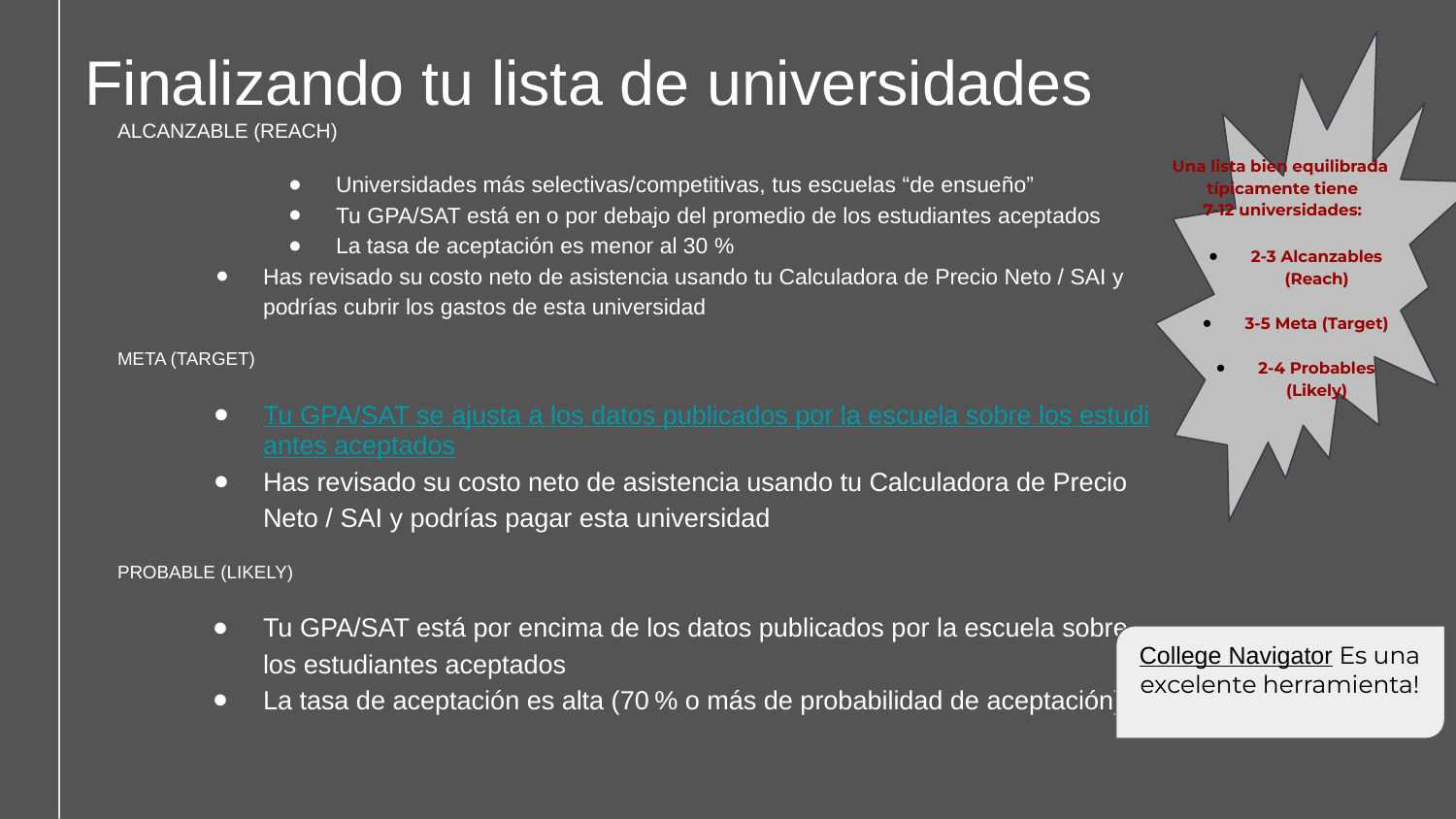

Finalizando tu lista de universidades

ALCANZABLE (REACH)
Universidades más selectivas/competitivas, tus escuelas “de ensueño”
Tu GPA/SAT está en o por debajo del promedio de los estudiantes aceptados
La tasa de aceptación es menor al 30 %
Has revisado su costo neto de asistencia usando tu Calculadora de Precio Neto / SAI y podrías cubrir los gastos de esta universidad
META (TARGET)
Tu GPA/SAT se ajusta a los datos publicados por la escuela sobre los estudiantes aceptados
Has revisado su costo neto de asistencia usando tu Calculadora de Precio Neto / SAI y podrías pagar esta universidad
PROBABLE (LIKELY)
Tu GPA/SAT está por encima de los datos publicados por la escuela sobre los estudiantes aceptados
La tasa de aceptación es alta (70 % o más de probabilidad de aceptación)

Una lista bien equilibrada
 típicamente tiene
 7-12 universidades:
2-3 Alcanzables (Reach)
3-5 Meta (Target)
2-4 Probables (Likely)

College Navigator Es una excelente herramienta!